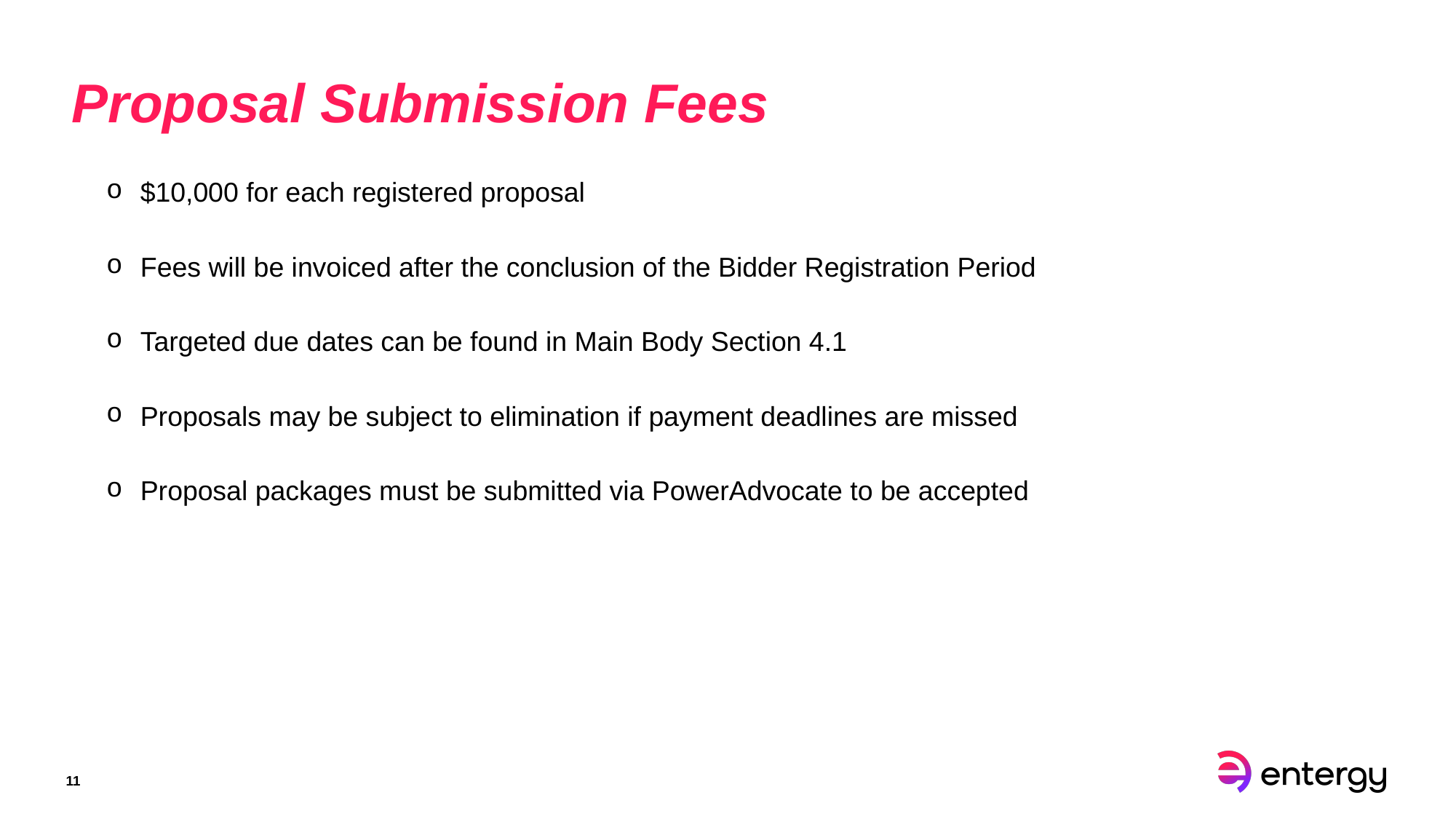

# Proposal Submission Fees
$10,000 for each registered proposal

Fees will be invoiced after the conclusion of the Bidder Registration Period

Targeted due dates can be found in Main Body Section 4.1

Proposals may be subject to elimination if payment deadlines are missed

Proposal packages must be submitted via PowerAdvocate to be accepted